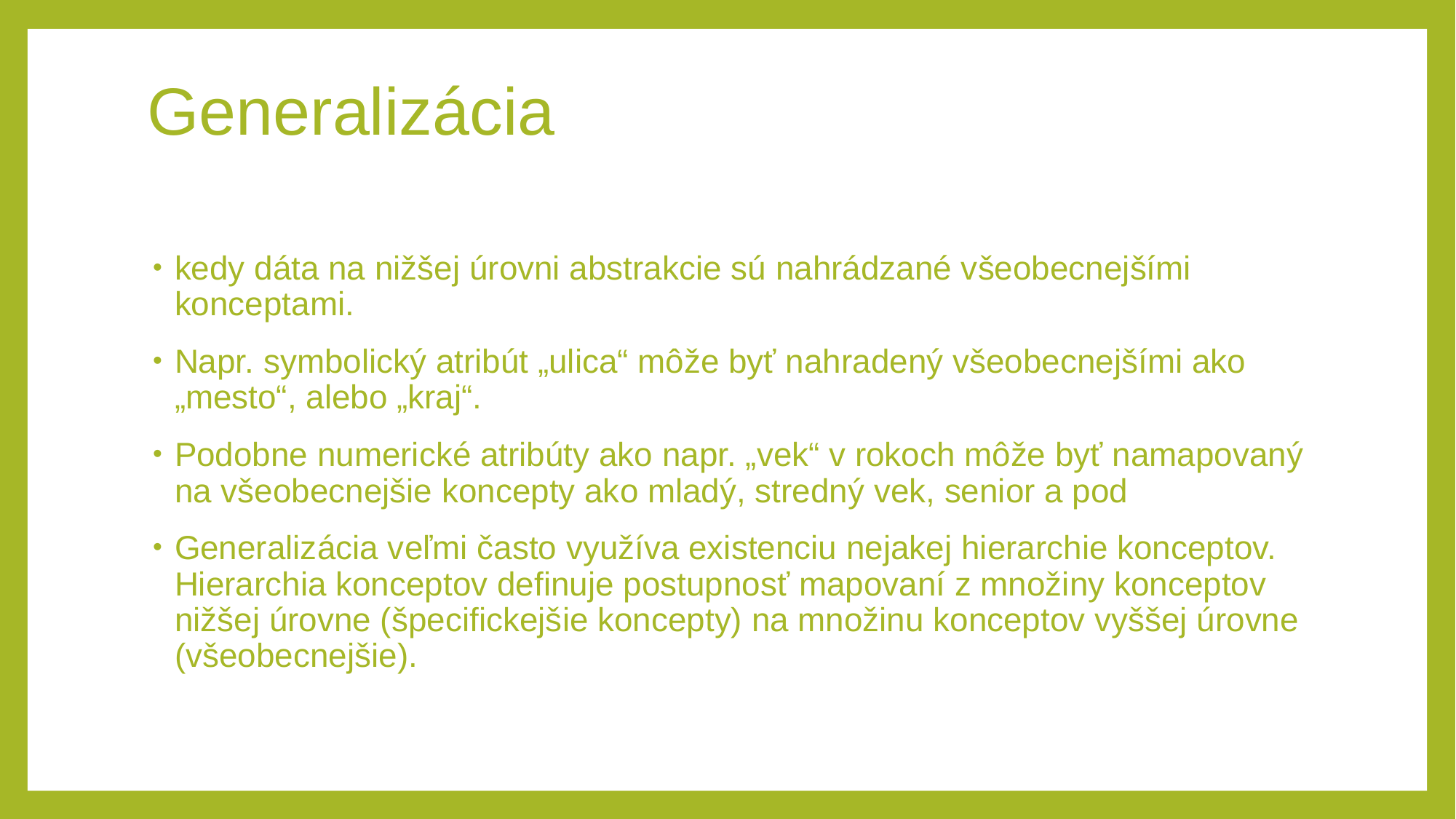

# Generalizácia
kedy dáta na nižšej úrovni abstrakcie sú nahrádzané všeobecnejšími konceptami.
Napr. symbolický atribút „ulica“ môže byť nahradený všeobecnejšími ako „mesto“, alebo „kraj“.
Podobne numerické atribúty ako napr. „vek“ v rokoch môže byť namapovaný na všeobecnejšie koncepty ako mladý, stredný vek, senior a pod
Generalizácia veľmi často využíva existenciu nejakej hierarchie konceptov. Hierarchia konceptov definuje postupnosť mapovaní z množiny konceptov nižšej úrovne (špecifickejšie koncepty) na množinu konceptov vyššej úrovne (všeobecnejšie).